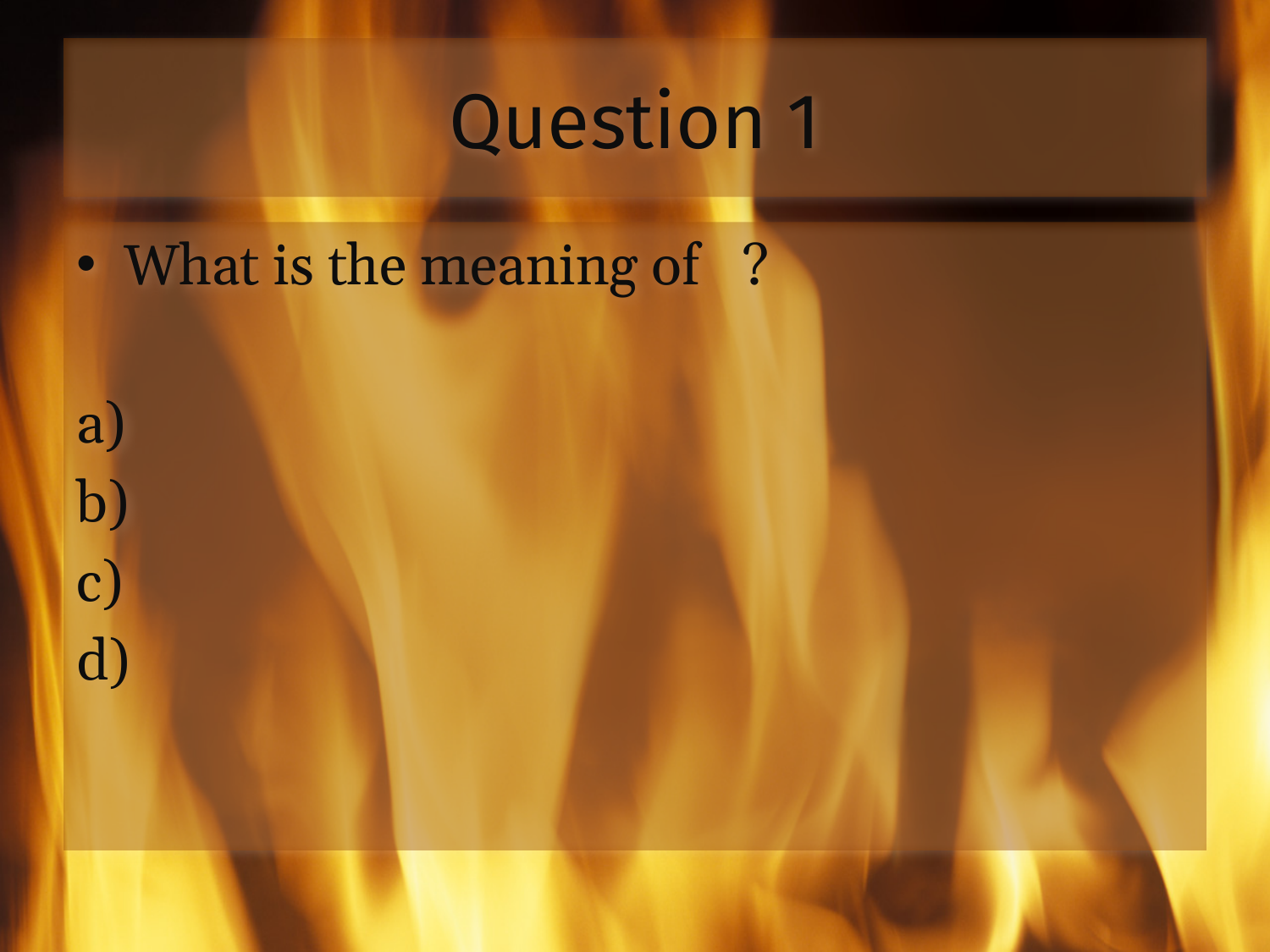

# Question 1
What is the meaning of   ?